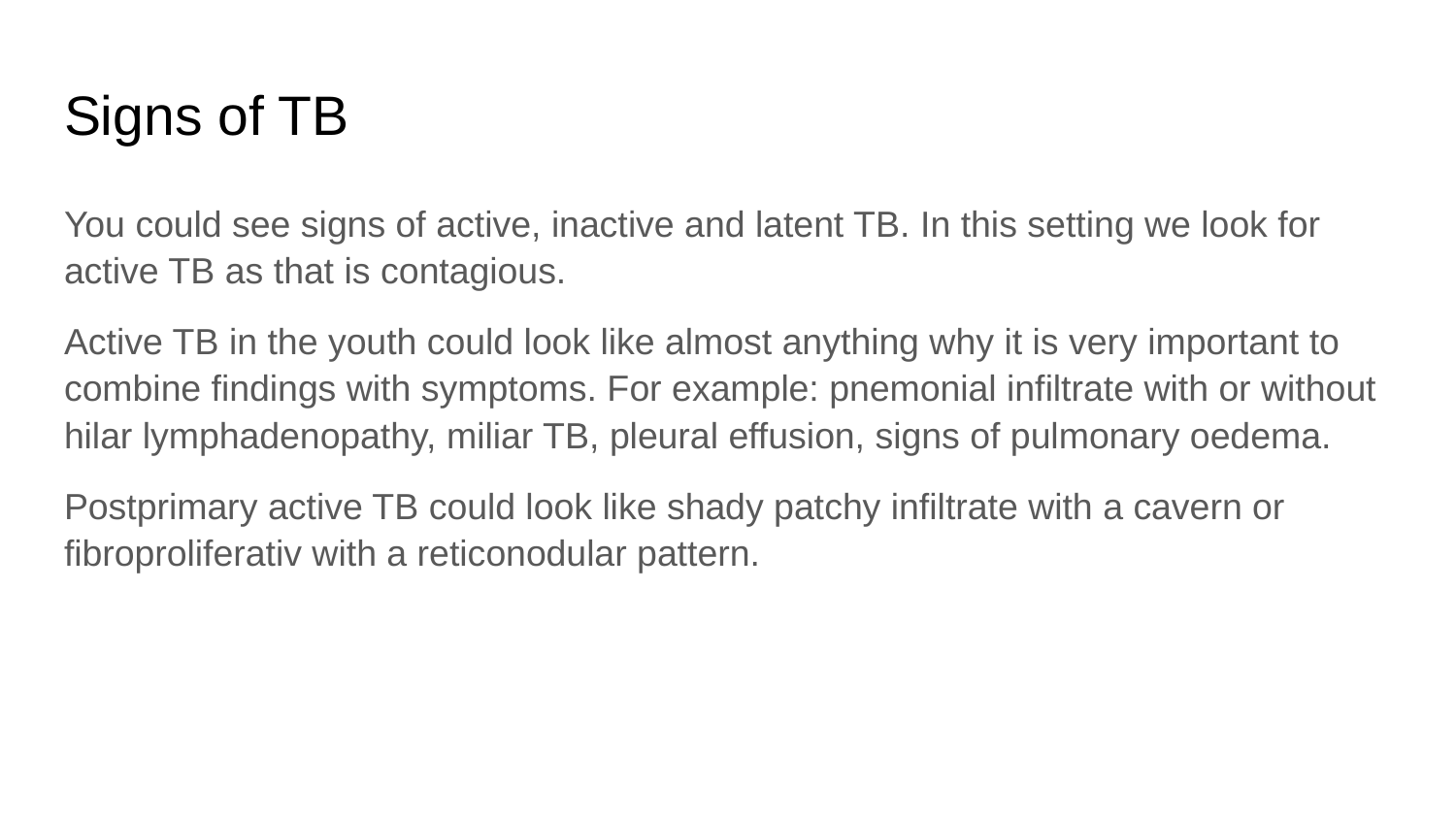

# Signs of TB
You could see signs of active, inactive and latent TB. In this setting we look for active TB as that is contagious.
Active TB in the youth could look like almost anything why it is very important to combine findings with symptoms. For example: pnemonial infiltrate with or without hilar lymphadenopathy, miliar TB, pleural effusion, signs of pulmonary oedema.
Postprimary active TB could look like shady patchy infiltrate with a cavern or   fibroproliferativ with a reticonodular pattern.